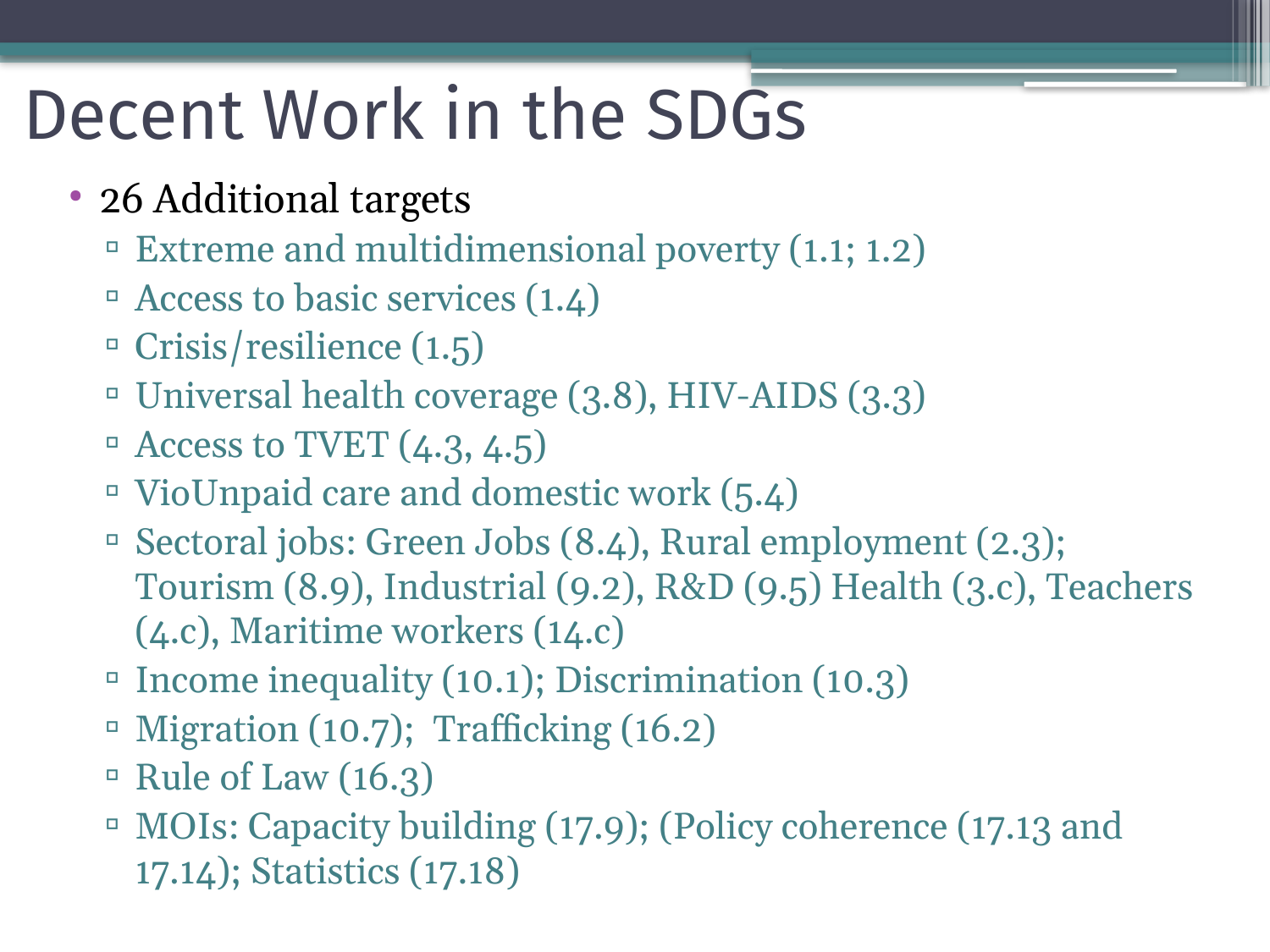

# Decent Work in the SDGs
26 Additional targets
Extreme and multidimensional poverty (1.1; 1.2)
Access to basic services (1.4)
Crisis/resilience (1.5)
Universal health coverage (3.8), HIV-AIDS (3.3)
Access to TVET (4.3, 4.5)
VioUnpaid care and domestic work (5.4)
Sectoral jobs: Green Jobs (8.4), Rural employment (2.3); Tourism (8.9), Industrial (9.2), R&D (9.5) Health (3.c), Teachers (4.c), Maritime workers (14.c)
Income inequality (10.1); Discrimination (10.3)
Migration (10.7);  Trafficking (16.2)
Rule of Law (16.3)
MOIs: Capacity building (17.9); (Policy coherence (17.13 and 17.14); Statistics (17.18)